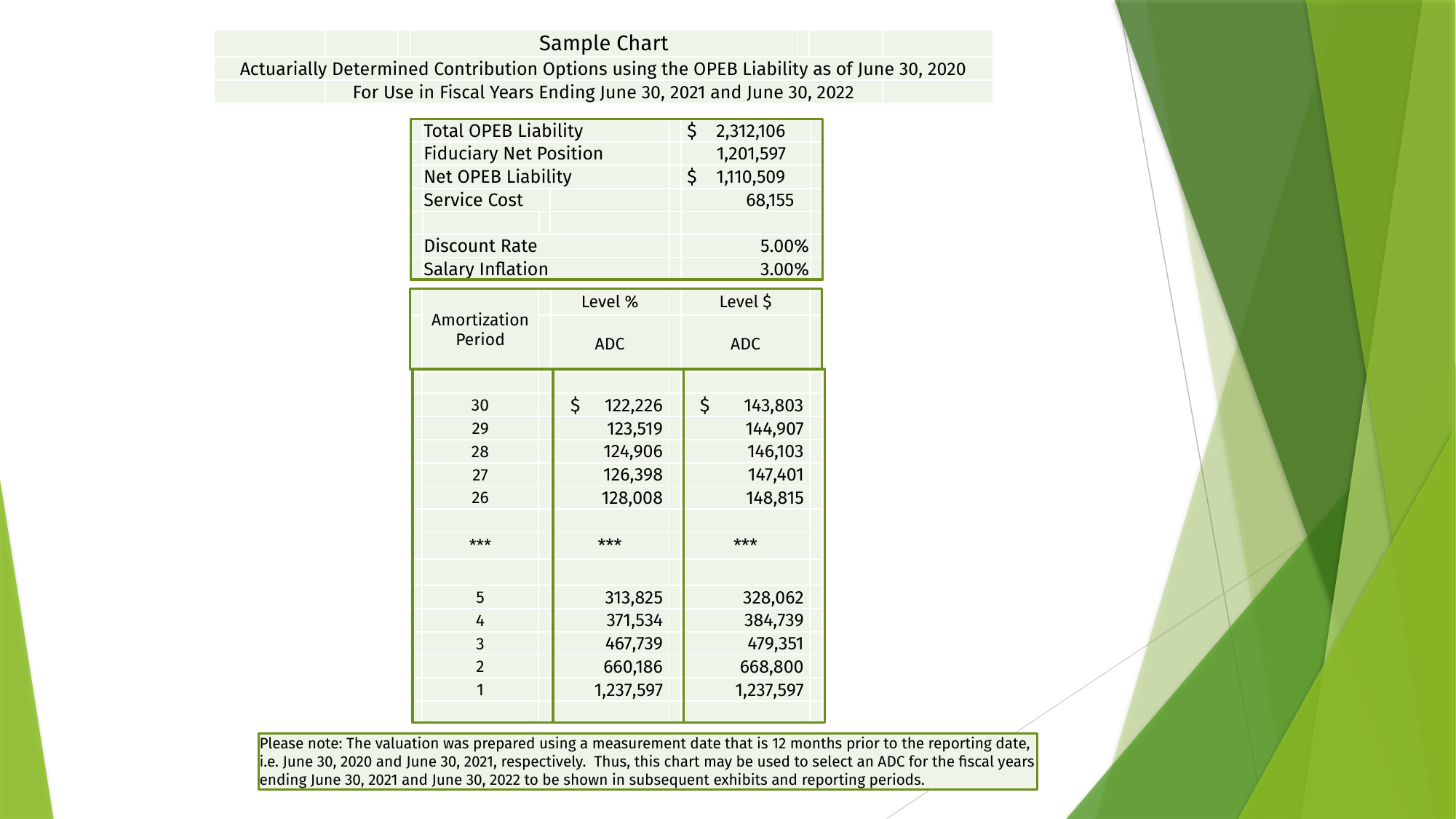

|  |  |  | Sample Chart |  |  |  |
| --- | --- | --- | --- | --- | --- | --- |
| Actuarially Determined Contribution Options using the OPEB Liability as of June 30, 2020 |  |  |  |  |  |  |
|  | For Use in Fiscal Years Ending June 30, 2021 and June 30, 2022 |  |  |  |  |  |

|  | Total OPEB Liability |  |  |  | $ 2,312,106 |  |
| --- | --- | --- | --- | --- | --- | --- |
|  | Fiduciary Net Position |  |  |  | 1,201,597 |  |
|  | Net OPEB Liability |  |  |  | $ 1,110,509 |  |
|  | Service Cost |  |  |  | 68,155 |  |
|  |  |  |  |  |  |  |
|  | Discount Rate |  |  |  | 5.00% |  |
|  | Salary Inflation |  |  |  | 3.00% |  |
|  | Amortization Period |  | Level % |  | Level $ |  |
| --- | --- | --- | --- | --- | --- | --- |
|  |  |  | ADC |  | ADC |  |
|  |  |  |  |  |  |  |
|  | 30 |  | $ 122,226 |  | $ 143,803 |  |
|  | 29 |  | 123,519 |  | 144,907 |  |
|  | 28 |  | 124,906 |  | 146,103 |  |
|  | 27 |  | 126,398 |  | 147,401 |  |
|  | 26 |  | 128,008 |  | 148,815 |  |
|  |  |  |  |  |  |  |
|  | \*\*\* |  | \*\*\* |  | \*\*\* |  |
|  |  |  |  |  |  |  |
|  | 5 |  | 313,825 |  | 328,062 |  |
|  | 4 |  | 371,534 |  | 384,739 |  |
|  | 3 |  | 467,739 |  | 479,351 |  |
|  | 2 |  | 660,186 |  | 668,800 |  |
|  | 1 |  | 1,237,597 |  | 1,237,597 |  |
|  |  |  |  |  |  |  |

| Please note: The valuation was prepared using a measurement date that is 12 months prior to the reporting date, i.e. June 30, 2020 and June 30, 2021, respectively. Thus, this chart may be used to select an ADC for the fiscal years ending June 30, 2021 and June 30, 2022 to be shown in subsequent exhibits and reporting periods. |
| --- |